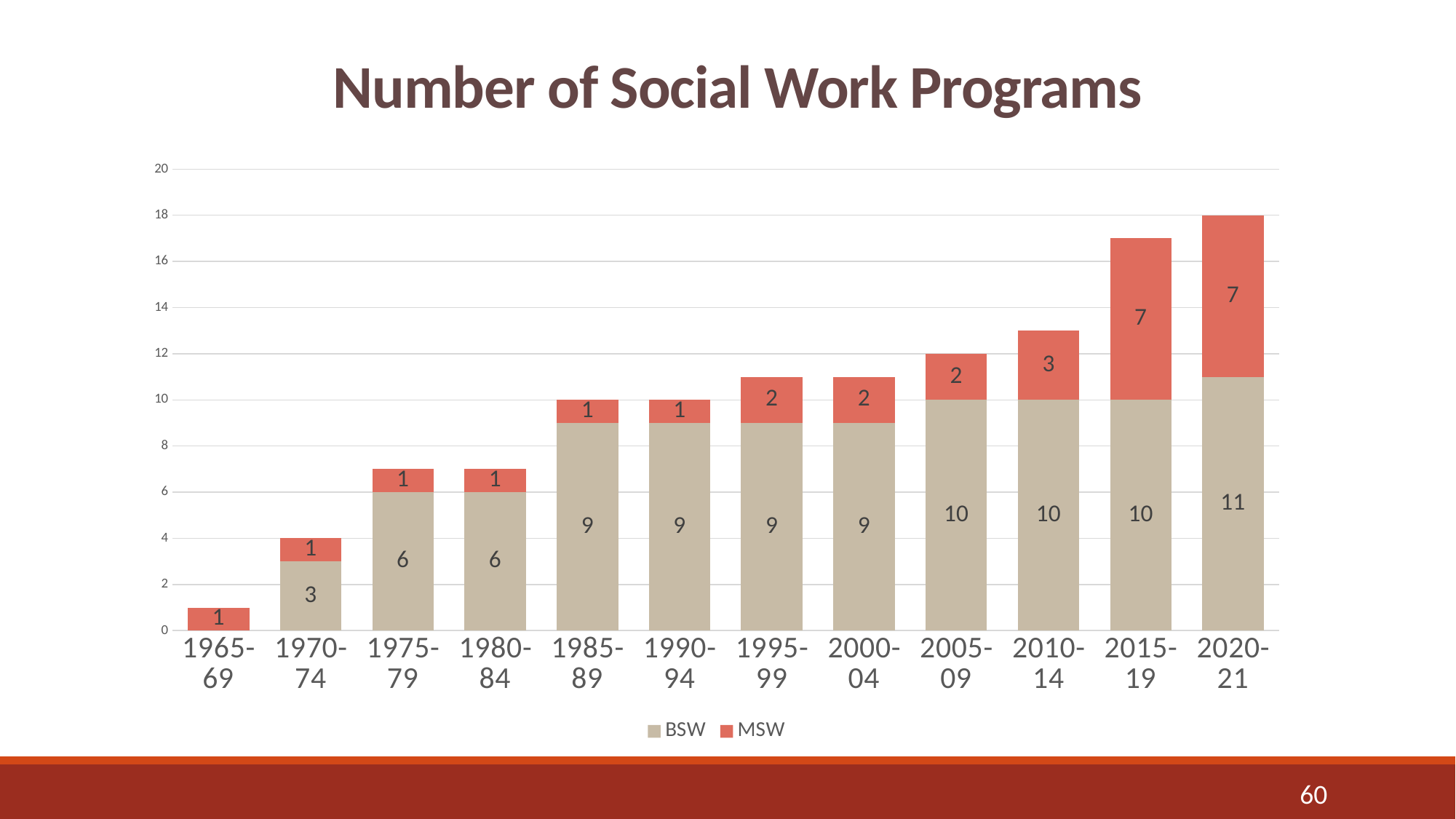

# Number of Social Work Programs

### Chart

| Category | BSW | MSW |
|---|---|---|
| 1965-69 | None | 1.0 |
| 1970-74 | 3.0 | 1.0 |
| 1975-79 | 6.0 | 1.0 |
| 1980-84 | 6.0 | 1.0 |
| 1985-89 | 9.0 | 1.0 |
| 1990-94 | 9.0 | 1.0 |
| 1995-99 | 9.0 | 2.0 |
| 2000-04 | 9.0 | 2.0 |
| 2005-09 | 10.0 | 2.0 |
| 2010-14 | 10.0 | 3.0 |
| 2015-19 | 10.0 | 7.0 |
| 2020-21 | 11.0 | 7.0 |
60